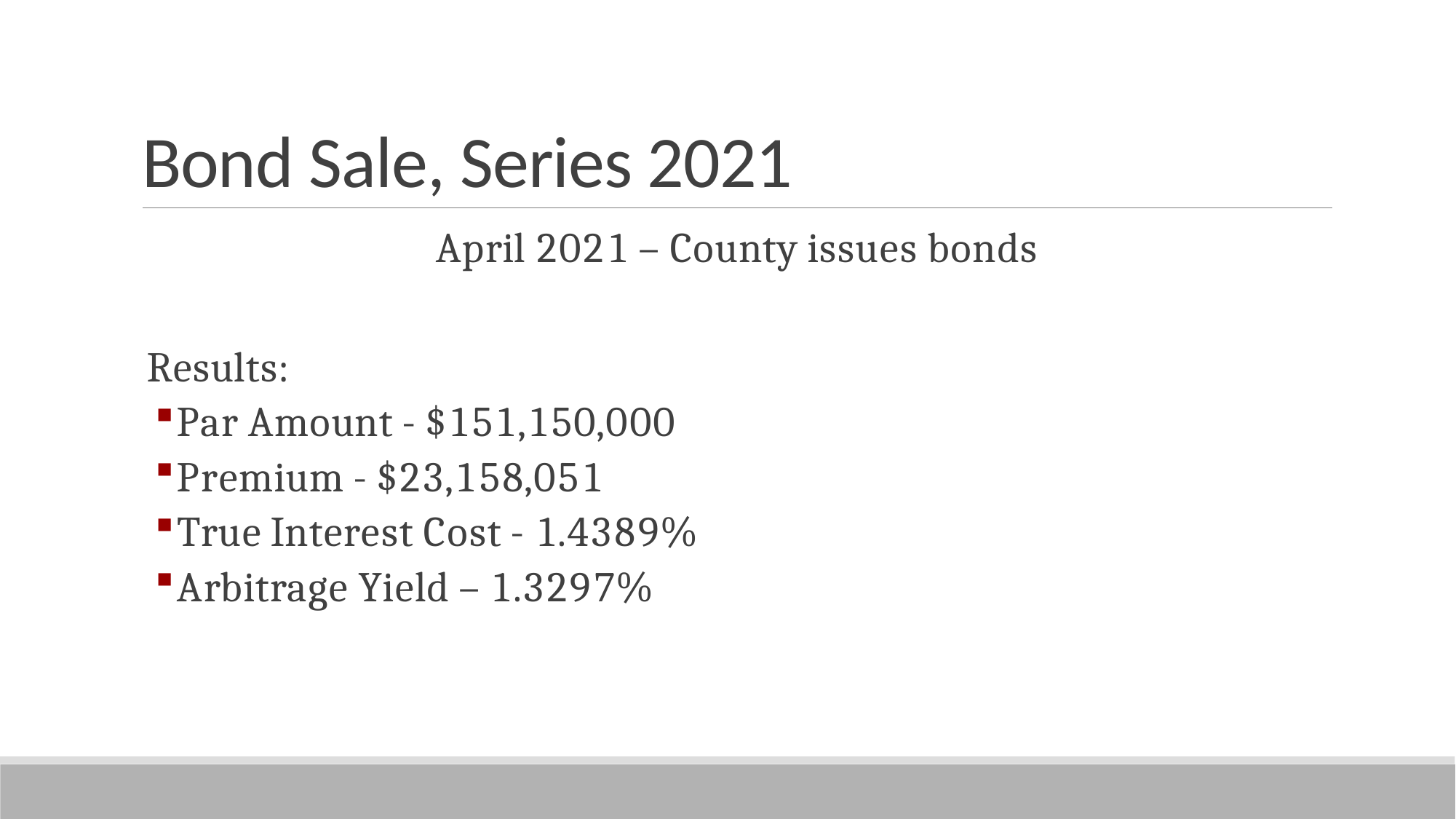

# Bond Sale, Series 2021
April 2021 – County issues bonds

Results:
Par Amount - $151,150,000
Premium - $23,158,051
True Interest Cost - 1.4389%
Arbitrage Yield – 1.3297%